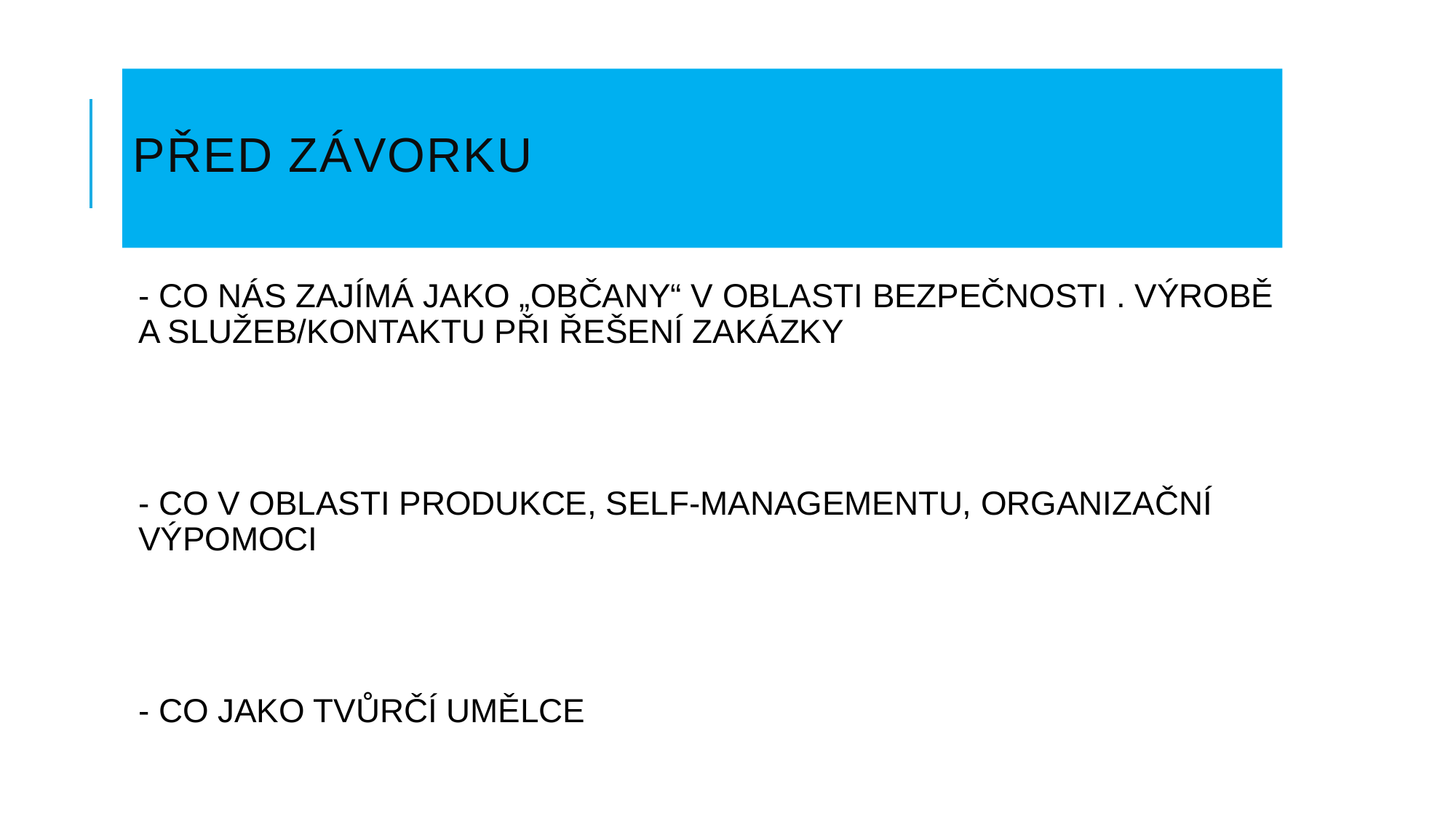

# Před závorku
- CO NÁS ZAJÍMÁ JAKO „OBČANY“ V OBLASTI BEZPEČNOSTI . VÝROBĚ A SLUŽEB/KONTAKTU PŘI ŘEŠENÍ ZAKÁZKY

- CO V OBLASTI PRODUKCE, SELF-MANAGEMENTU, ORGANIZAČNÍ VÝPOMOCI

- CO JAKO TVŮRČÍ UMĚLCE